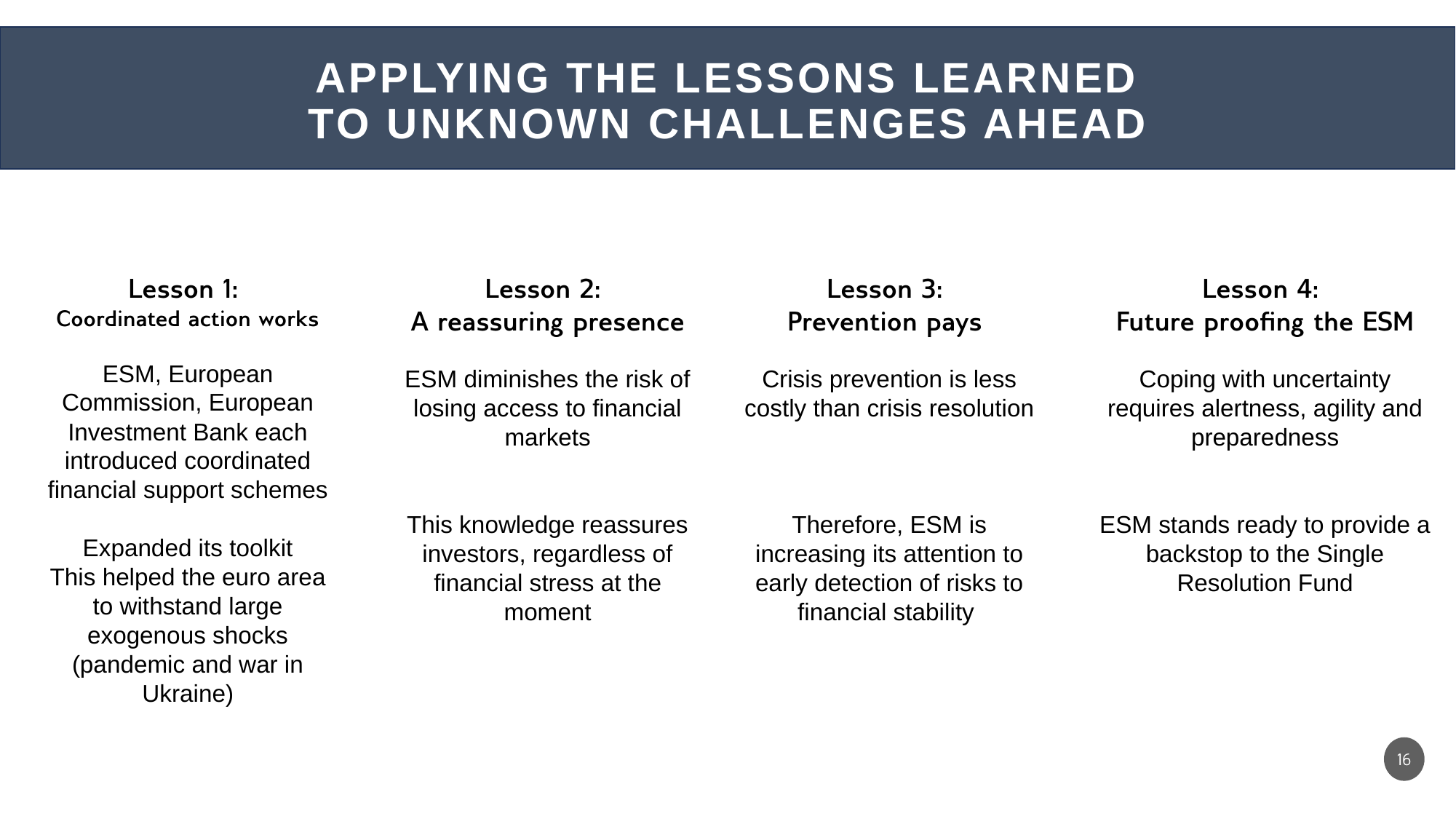

# Applying the lessons learned to unknown challenges ahead
Lesson 1:
Coordinated action works

ESM, European Commission, European Investment Bank each introduced coordinated financial support schemes

Expanded its toolkit
This helped the euro area to withstand large exogenous shocks (pandemic and war in Ukraine)

Lesson 2:
A reassuring presence

ESM diminishes the risk of losing access to financial markets

This knowledge reassures investors, regardless of financial stress at the moment

Lesson 3:
Prevention pays

Crisis prevention is less costly than crisis resolution

Therefore, ESM is increasing its attention to early detection of risks to financial stability

Lesson 4:
Future proofing the ESM

Coping with uncertainty requires alertness, agility and preparedness

ESM stands ready to provide a backstop to the Single Resolution Fund

16